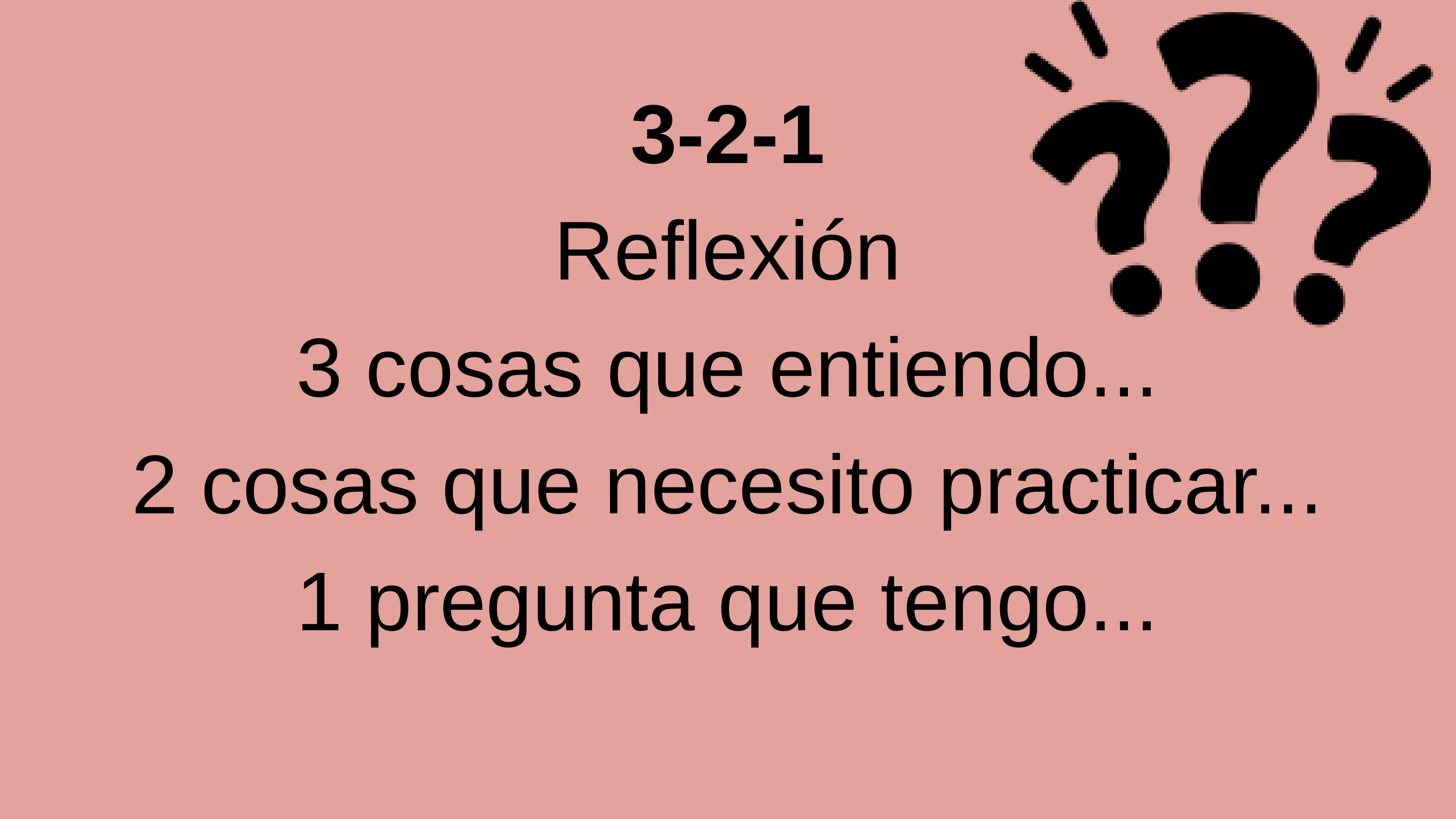

3-2-1
Reflexión
3 cosas que entiendo...
2 cosas que necesito practicar...
1 pregunta que tengo...